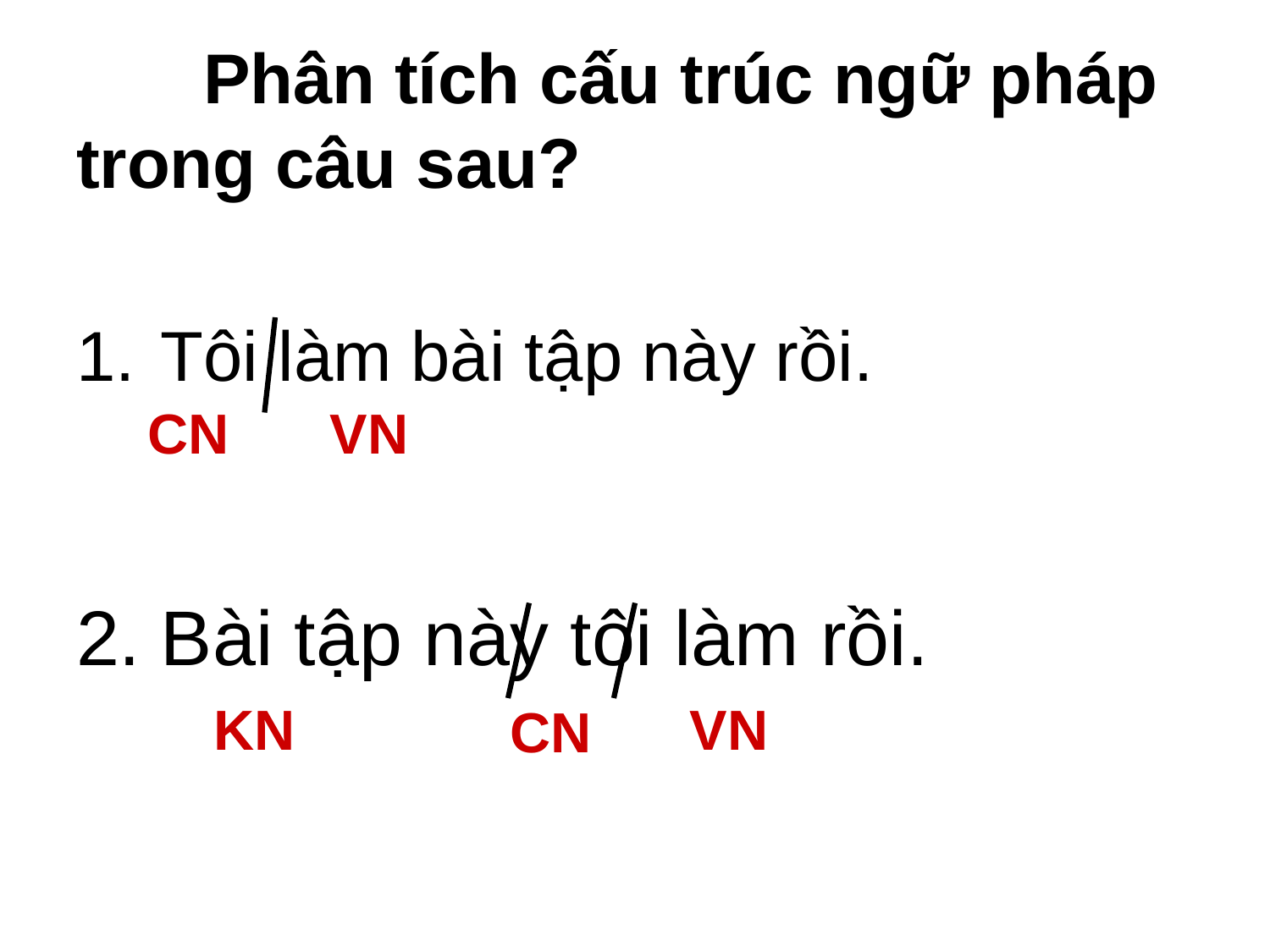

# Phân tích cấu trúc ngữ pháp trong câu sau?

Tôi làm bài tập này rồi.

Bài tập này tôi làm rồi.

CN
VN

KN
VN
CN